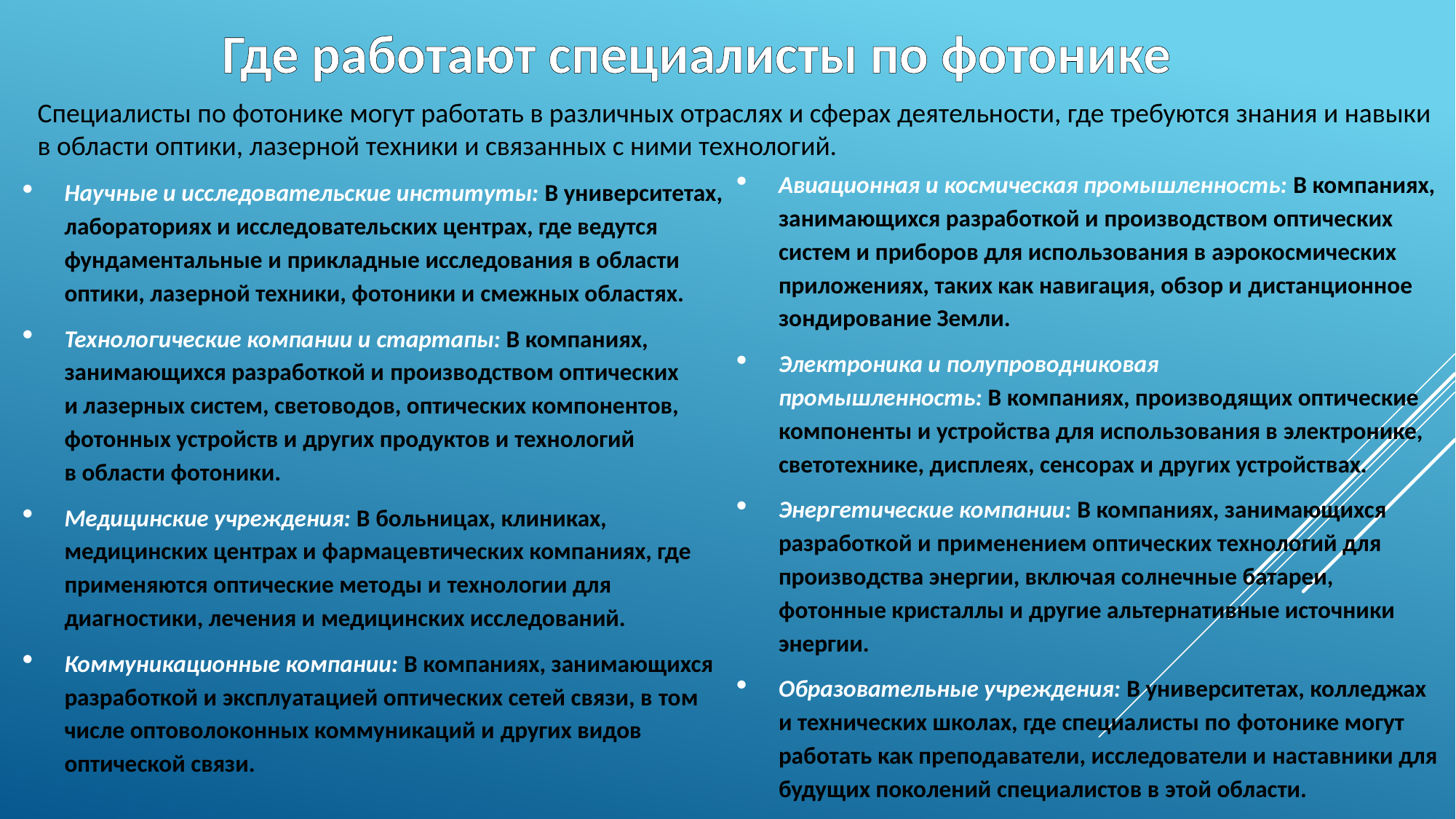

Где работают специалисты по фотонике
Специалисты по фотонике могут работать в различных отраслях и сферах деятельности, где требуются знания и навыки в области оптики, лазерной техники и связанных с ними технологий.
Авиационная и космическая промышленность: В компаниях, занимающихся разработкой и производством оптических систем и приборов для использования в аэрокосмических приложениях, таких как навигация, обзор и дистанционное зондирование Земли.
Электроника и полупроводниковая промышленность: В компаниях, производящих оптические компоненты и устройства для использования в электронике, светотехнике, дисплеях, сенсорах и других устройствах.
Энергетические компании: В компаниях, занимающихся разработкой и применением оптических технологий для производства энергии, включая солнечные батареи, фотонные кристаллы и другие альтернативные источники энергии.
Образовательные учреждения: В университетах, колледжах и технических школах, где специалисты по фотонике могут работать как преподаватели, исследователи и наставники для будущих поколений специалистов в этой области.
Научные и исследовательские институты: В университетах, лабораториях и исследовательских центрах, где ведутся фундаментальные и прикладные исследования в области оптики, лазерной техники, фотоники и смежных областях.
Технологические компании и стартапы: В компаниях, занимающихся разработкой и производством оптических и лазерных систем, световодов, оптических компонентов, фотонных устройств и других продуктов и технологий в области фотоники.
Медицинские учреждения: В больницах, клиниках, медицинских центрах и фармацевтических компаниях, где применяются оптические методы и технологии для диагностики, лечения и медицинских исследований.
Коммуникационные компании: В компаниях, занимающихся разработкой и эксплуатацией оптических сетей связи, в том числе оптоволоконных коммуникаций и других видов оптической связи.